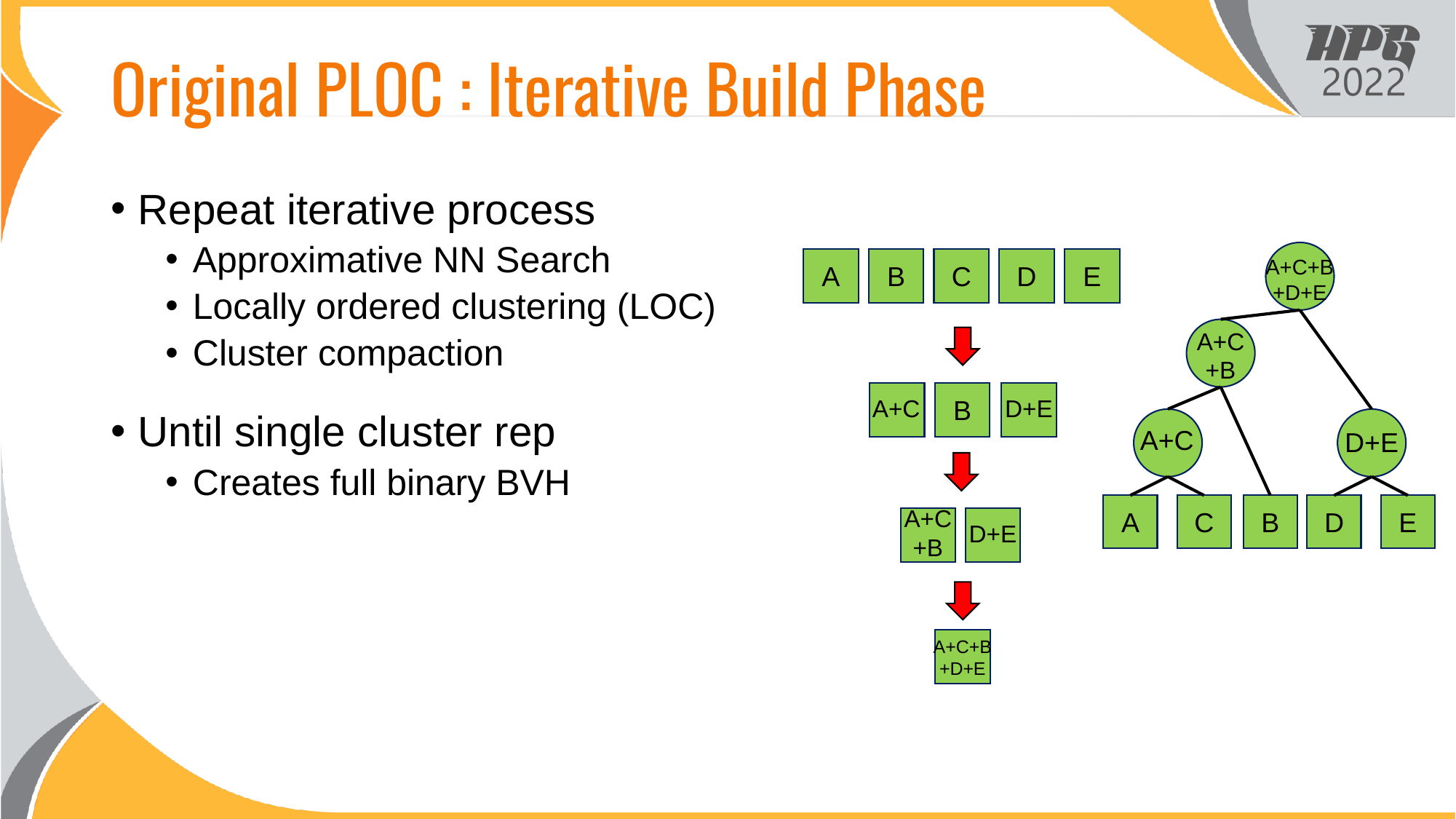

# Original PLOC : Iterative Build Phase
Repeat iterative process
Approximative NN Search
Locally ordered clustering (LOC)
Cluster compaction
Until single cluster rep
Creates full binary BVH

A+C+B
+D+E

A+C
+B

A+C
D+E
C
B
E
A
D
C
A
B
E
D

B

D+E
A+C

A+C
+B

D+E

A+C+B+D+E